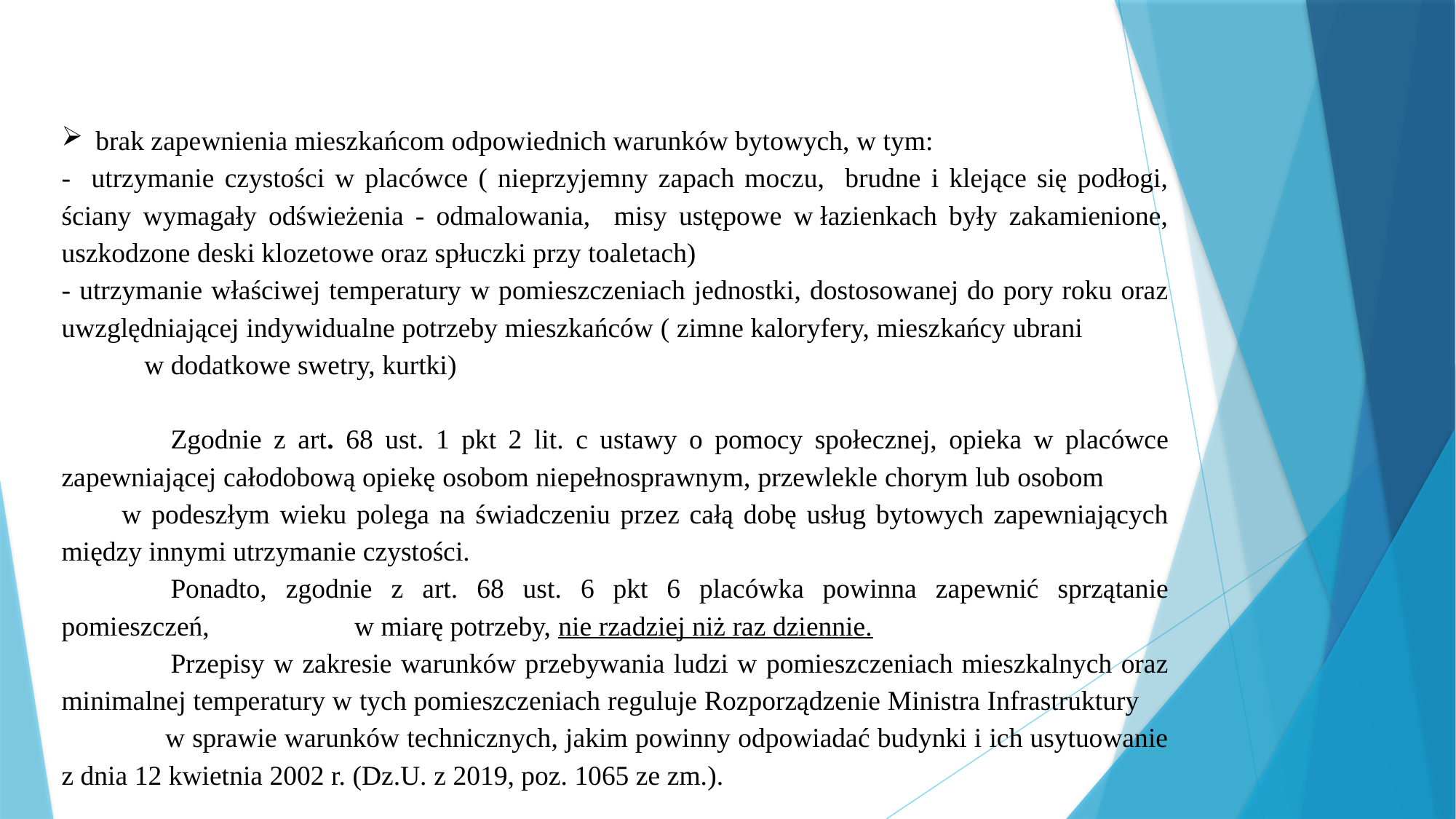

brak zapewnienia mieszkańcom odpowiednich warunków bytowych, w tym:
-  utrzymanie czystości w placówce ( nieprzyjemny zapach moczu,  brudne i klejące się podłogi, ściany wymagały odświeżenia - odmalowania,  misy ustępowe w łazienkach były zakamienione, uszkodzone deski klozetowe oraz spłuczki przy toaletach)
- utrzymanie właściwej temperatury w pomieszczeniach jednostki, dostosowanej do pory roku oraz uwzględniającej indywidualne potrzeby mieszkańców ( zimne kaloryfery, mieszkańcy ubrani                         w dodatkowe swetry, kurtki)

	Zgodnie z art. 68 ust. 1 pkt 2 lit. c ustawy o pomocy społecznej, opieka w placówce zapewniającej całodobową opiekę osobom niepełnosprawnym, przewlekle chorym lub osobom                w podeszłym wieku polega na świadczeniu przez całą dobę usług bytowych zapewniających między innymi utrzymanie czystości.
	Ponadto, zgodnie z art. 68 ust. 6 pkt 6 placówka powinna zapewnić sprzątanie pomieszczeń,                     w miarę potrzeby, nie rzadziej niż raz dziennie.
	Przepisy w zakresie warunków przebywania ludzi w pomieszczeniach mieszkalnych oraz minimalnej temperatury w tych pomieszczeniach reguluje Rozporządzenie Ministra Infrastruktury                   w sprawie warunków technicznych, jakim powinny odpowiadać budynki i ich usytuowanie z dnia 12 kwietnia 2002 r. (Dz.U. z 2019, poz. 1065 ze zm.).